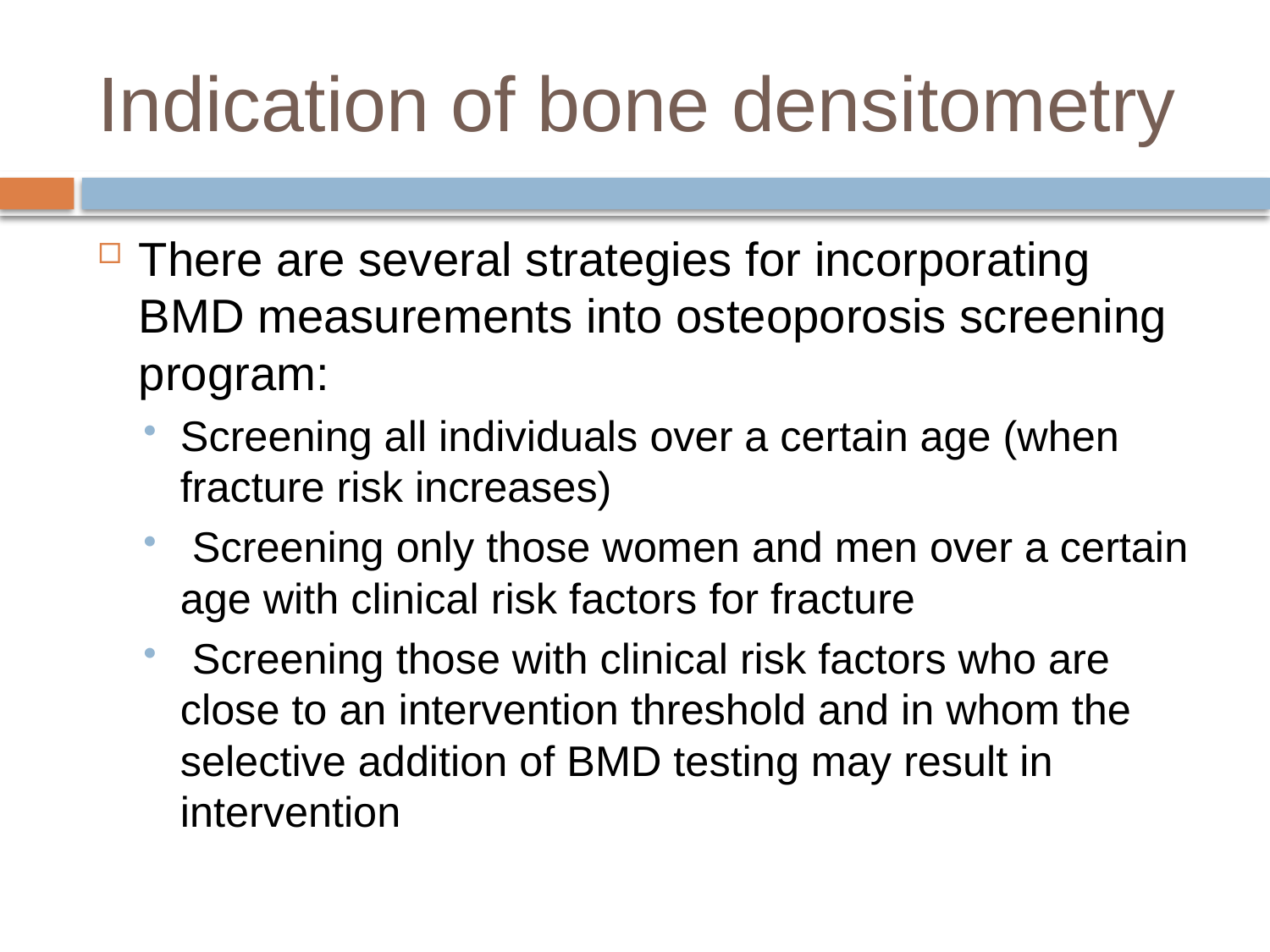

# Indication of bone densitometry
There are several strategies for incorporating BMD measurements into osteoporosis screening program:
Screening all individuals over a certain age (when fracture risk increases)
 Screening only those women and men over a certain age with clinical risk factors for fracture
 Screening those with clinical risk factors who are close to an intervention threshold and in whom the selective addition of BMD testing may result in intervention